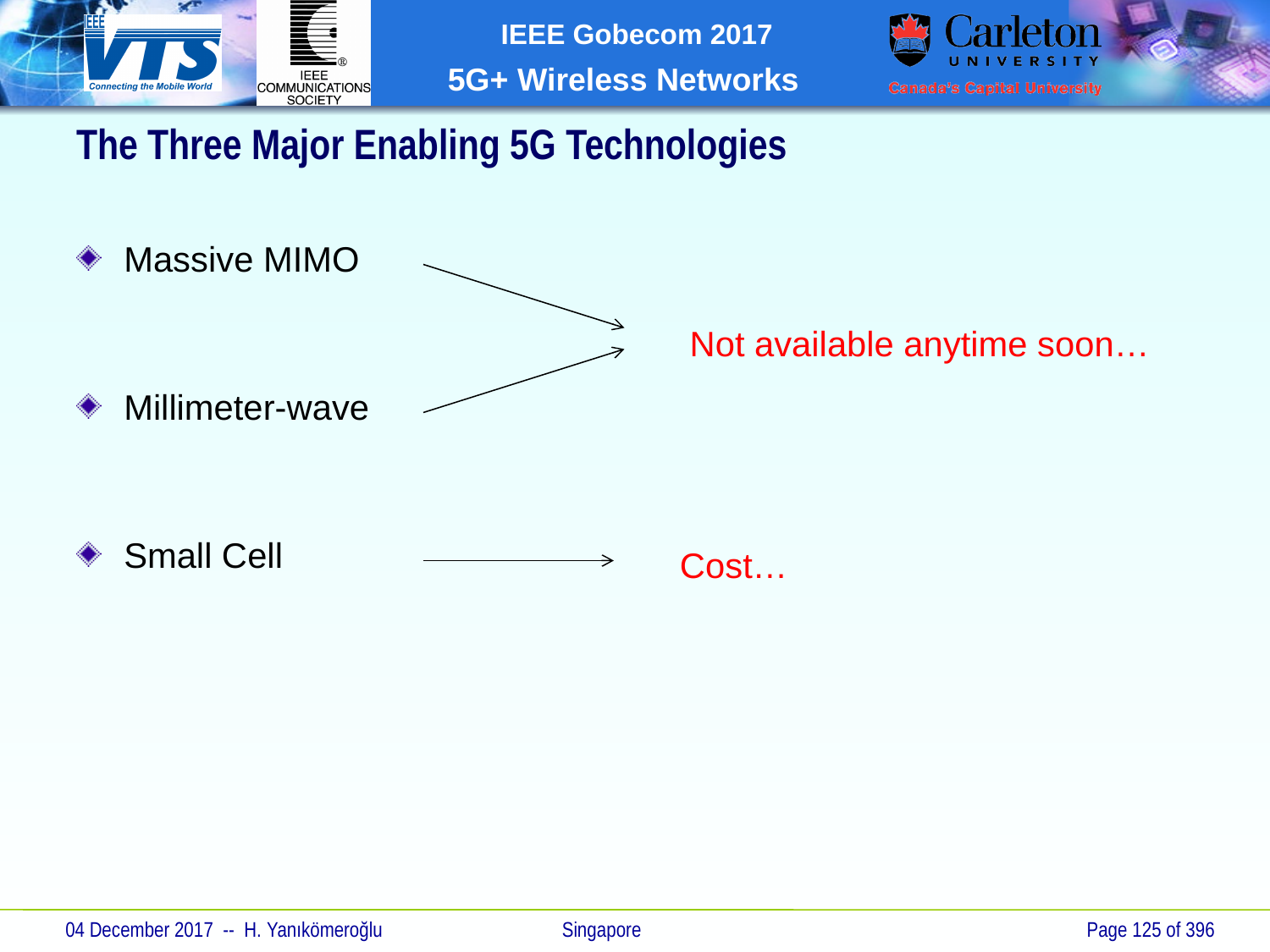

The Three Major Enabling 5G Technologies

Massive MIMO

Millimeter-wave

Small Cell

Not available anytime soon…
Cost…